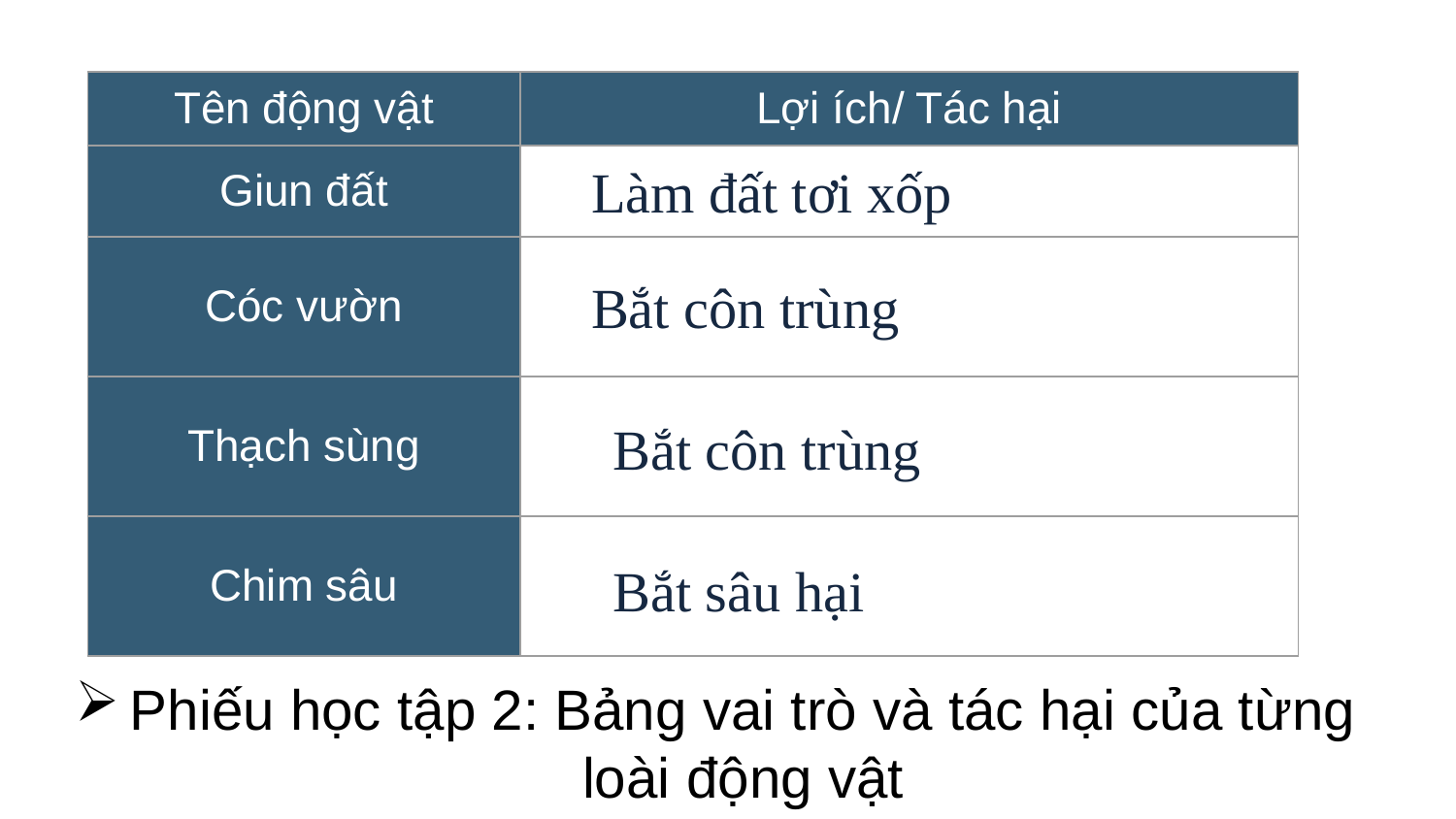

| Tên động vật | Lợi ích/ Tác hại |
| --- | --- |
| Giun đất |  |
| Cóc vườn |  |
| Thạch sùng |  |
| Chim sâu |  |
Làm đất tơi xốp
Bắt côn trùng
Bắt côn trùng
Bắt sâu hại
Phiếu học tập 2: Bảng vai trò và tác hại của từng loài động vật